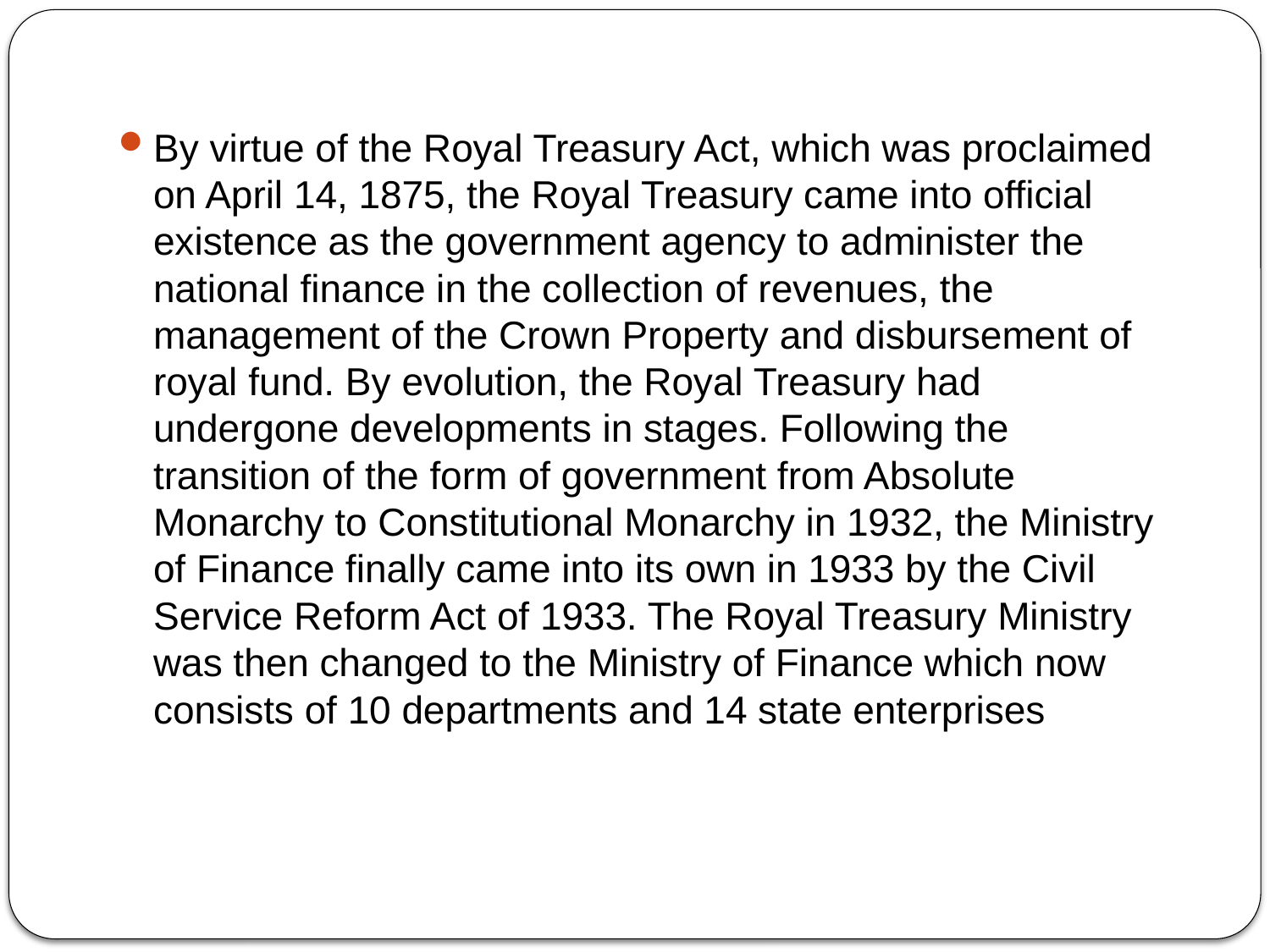

By virtue of the Royal Treasury Act, which was proclaimed on April 14, 1875, the Royal Treasury came into official existence as the government agency to administer the national finance in the collection of revenues, the management of the Crown Property and disbursement of royal fund. By evolution, the Royal Treasury had undergone developments in stages. Following the transition of the form of government from Absolute Monarchy to Constitutional Monarchy in 1932, the Ministry of Finance finally came into its own in 1933 by the Civil Service Reform Act of 1933. The Royal Treasury Ministry was then changed to the Ministry of Finance which now consists of 10 departments and 14 state enterprises